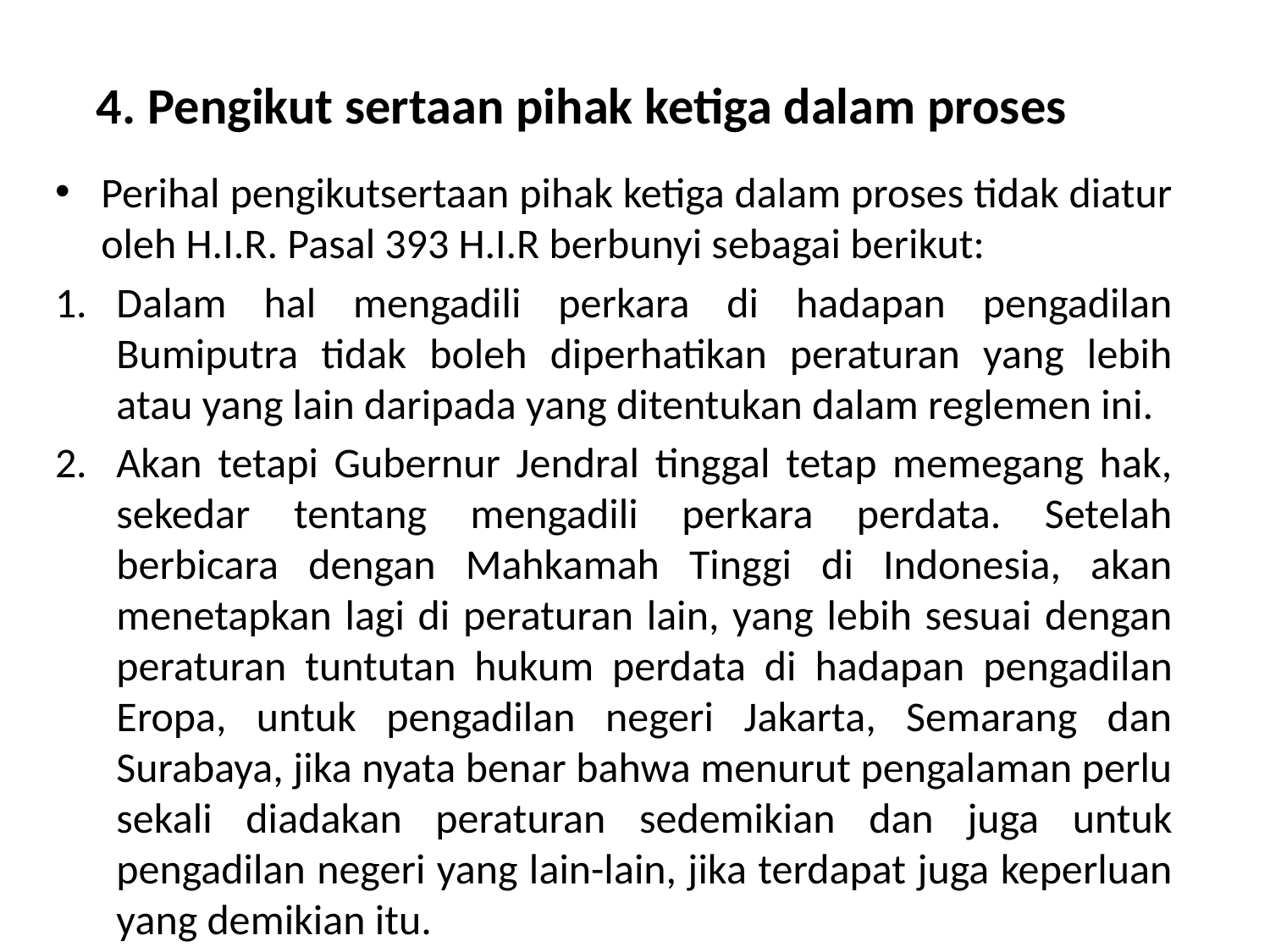

# 4. Pengikut sertaan pihak ketiga dalam proses
Perihal pengikutsertaan pihak ketiga dalam proses tidak diatur oleh H.I.R. Pasal 393 H.I.R berbunyi sebagai berikut:
Dalam hal mengadili perkara di hadapan pengadilan Bumiputra tidak boleh diperhatikan peraturan yang lebih atau yang lain daripada yang ditentukan dalam reglemen ini.
Akan tetapi Gubernur Jendral tinggal tetap memegang hak, sekedar tentang mengadili perkara perdata. Setelah berbicara dengan Mahkamah Tinggi di Indonesia, akan menetapkan lagi di peraturan lain, yang lebih sesuai dengan peraturan tuntutan hukum perdata di hadapan pengadilan Eropa, untuk pengadilan negeri Jakarta, Semarang dan Surabaya, jika nyata benar bahwa menurut pengalaman perlu sekali diadakan peraturan sedemikian dan juga untuk pengadilan negeri yang lain-lain, jika terdapat juga keperluan yang demikian itu.